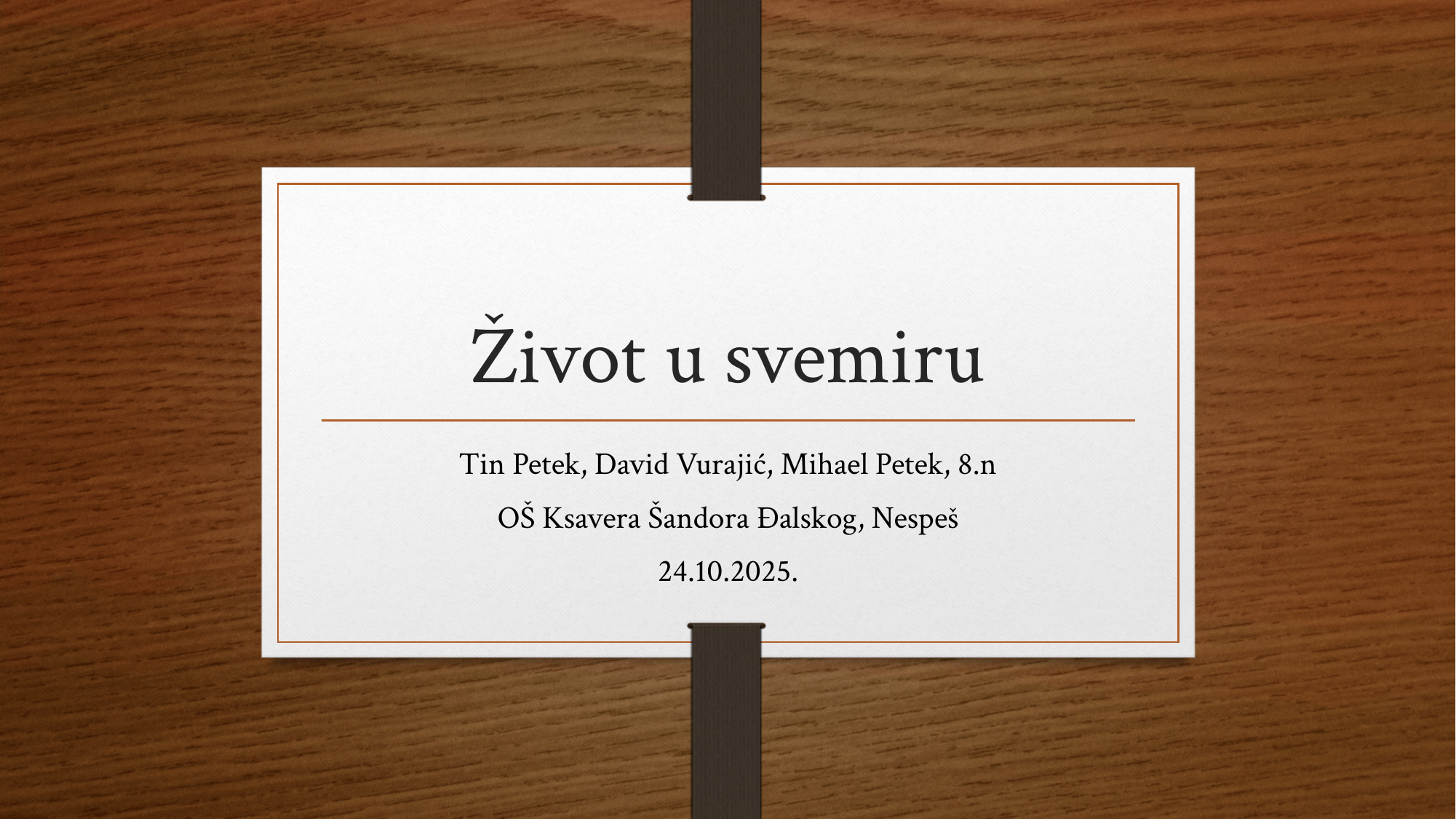

# Život u svemiru
Tin Petek, David Vurajić, Mihael Petek, 8.n
OŠ Ksavera Šandora Đalskog, Nespeš
24.10.2025.